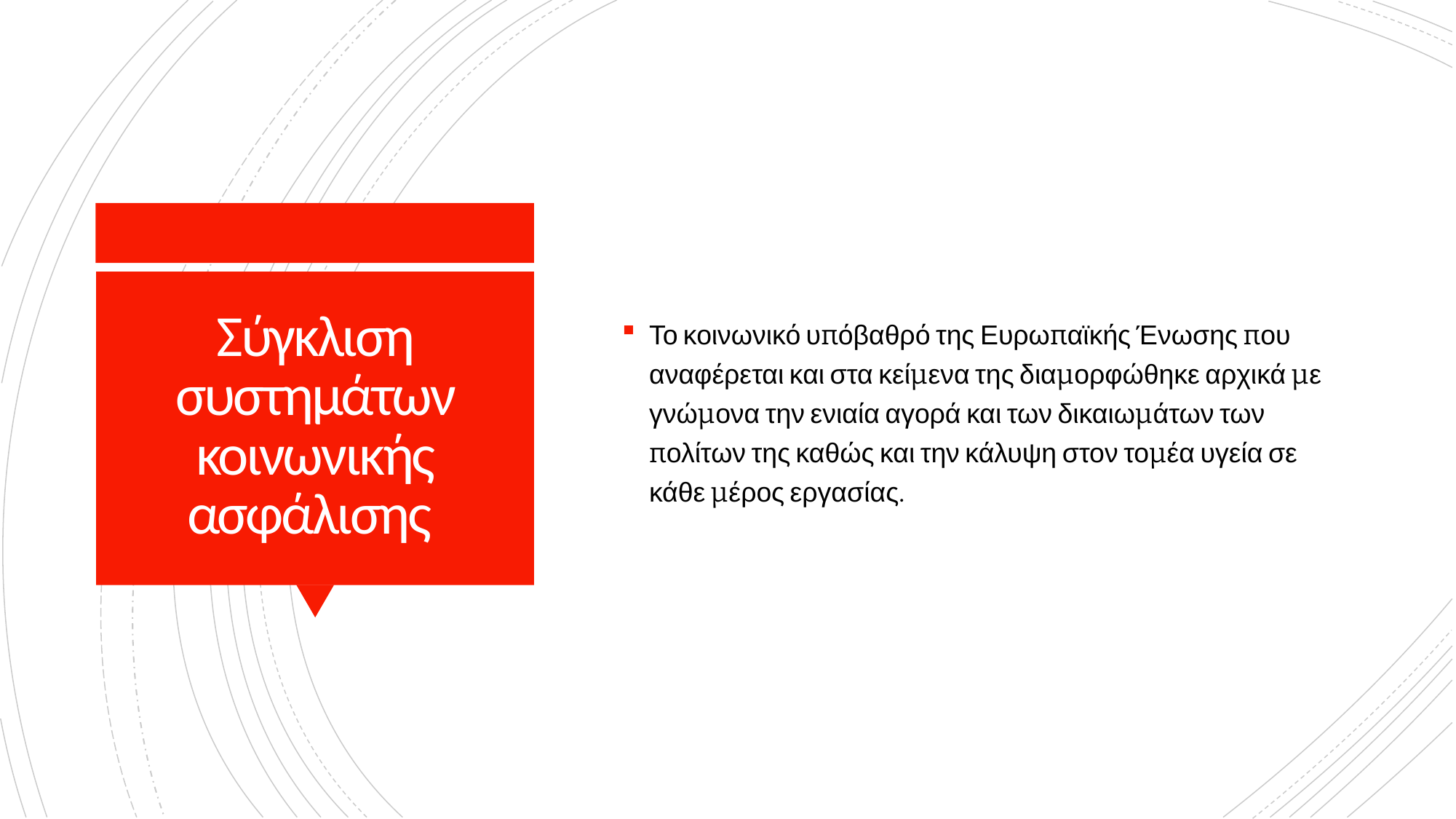

Το κοινωνικό υπόβαθρό της Ευρωπαϊκής Ένωσης που αναφέρεται και στα κείμενα της διαμορφώθηκε αρχικά με γνώμονα την ενιαία αγορά και των δικαιωμάτων των πολίτων της καθώς και την κάλυψη στον τομέα υγεία σε κάθε μέρος εργασίας.
# Σύγκλιση συστημάτων κοινωνικής ασφάλισης